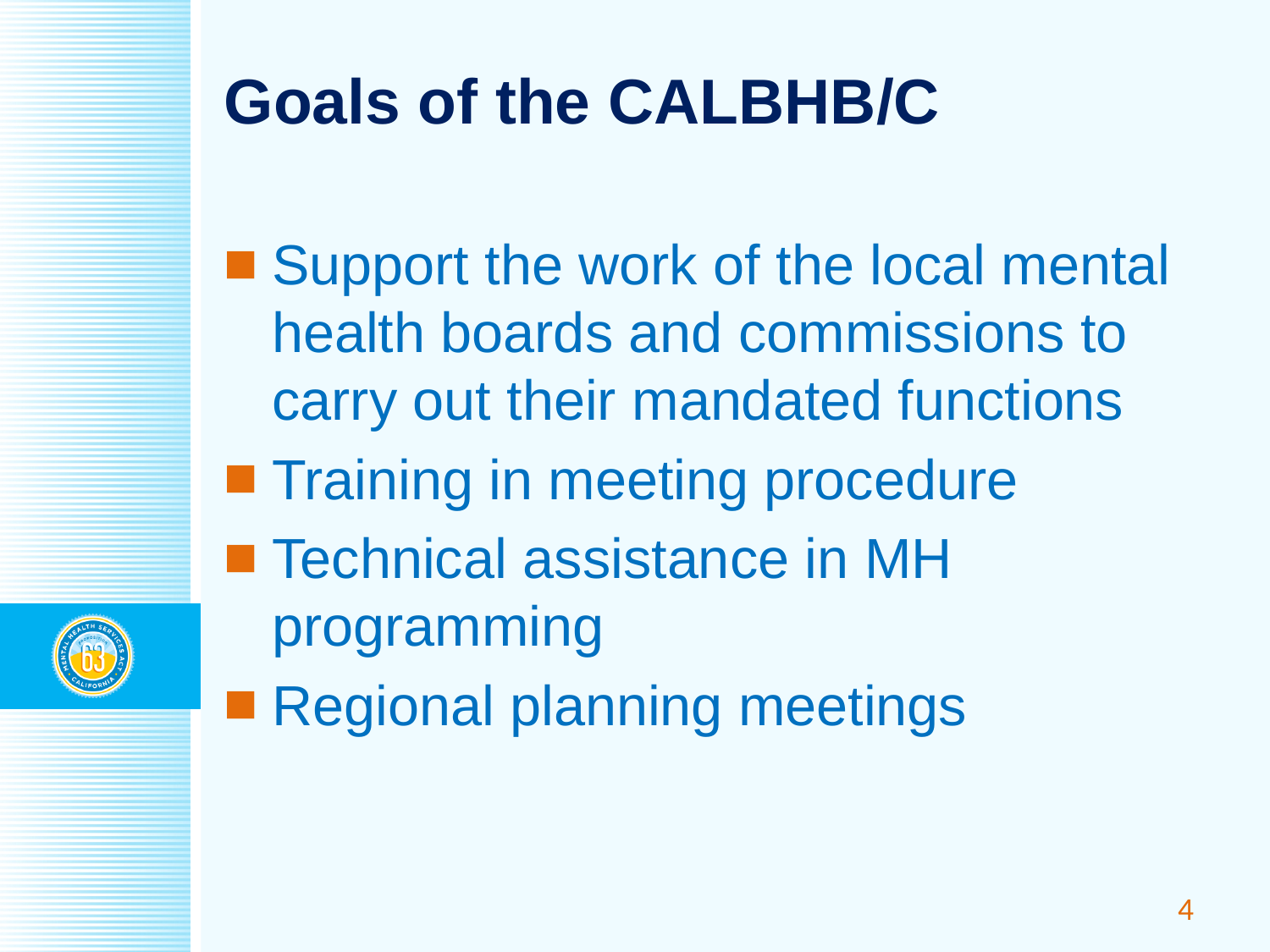

# Goals of the CALBHB/C
Support the work of the local mental health boards and commissions to carry out their mandated functions
Training in meeting procedure
Technical assistance in MH programming
Regional planning meetings

4